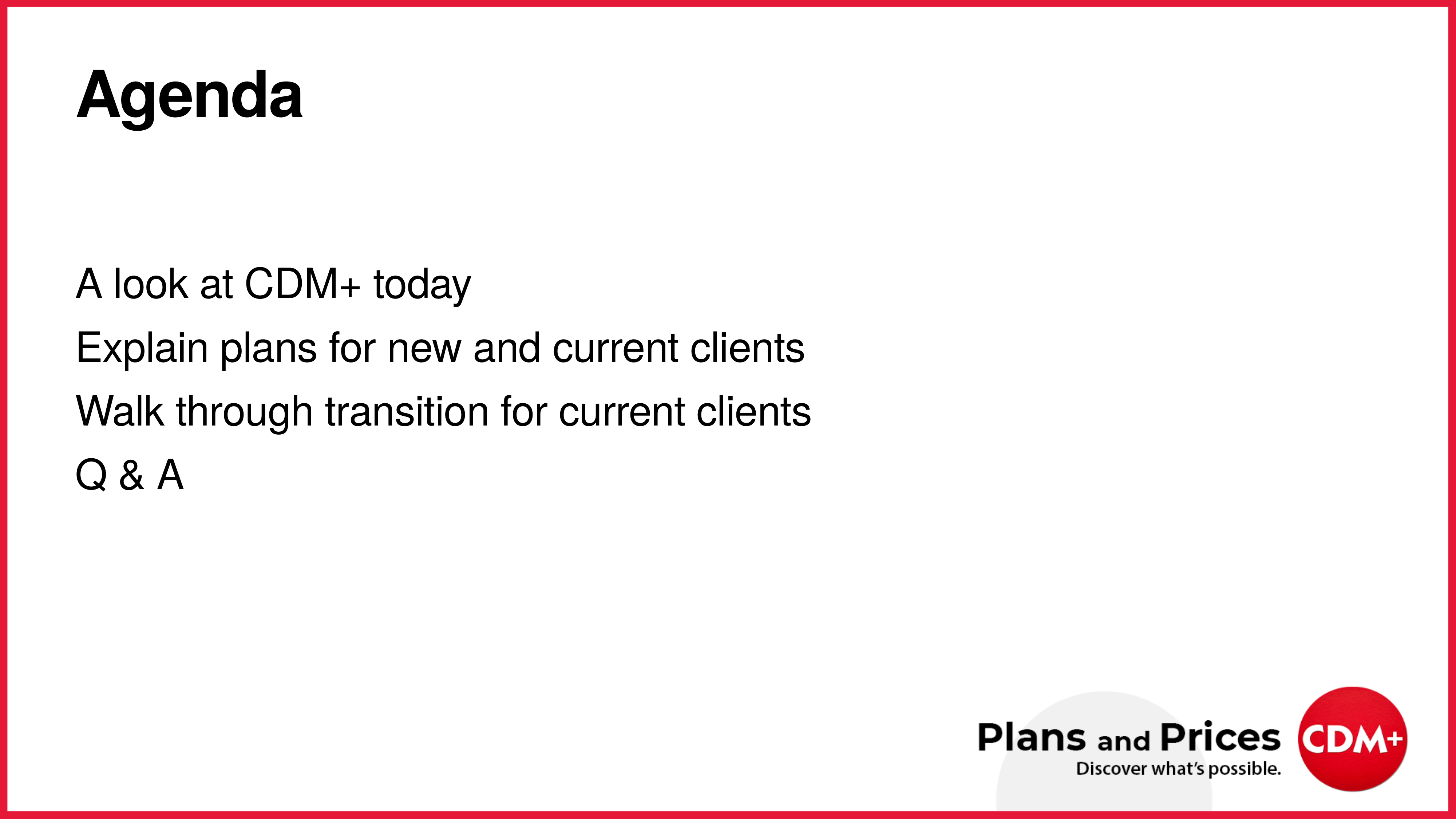

# Agenda

A look at CDM+ today
Explain plans for new and current clients
Walk through transition for current clients
Q & A